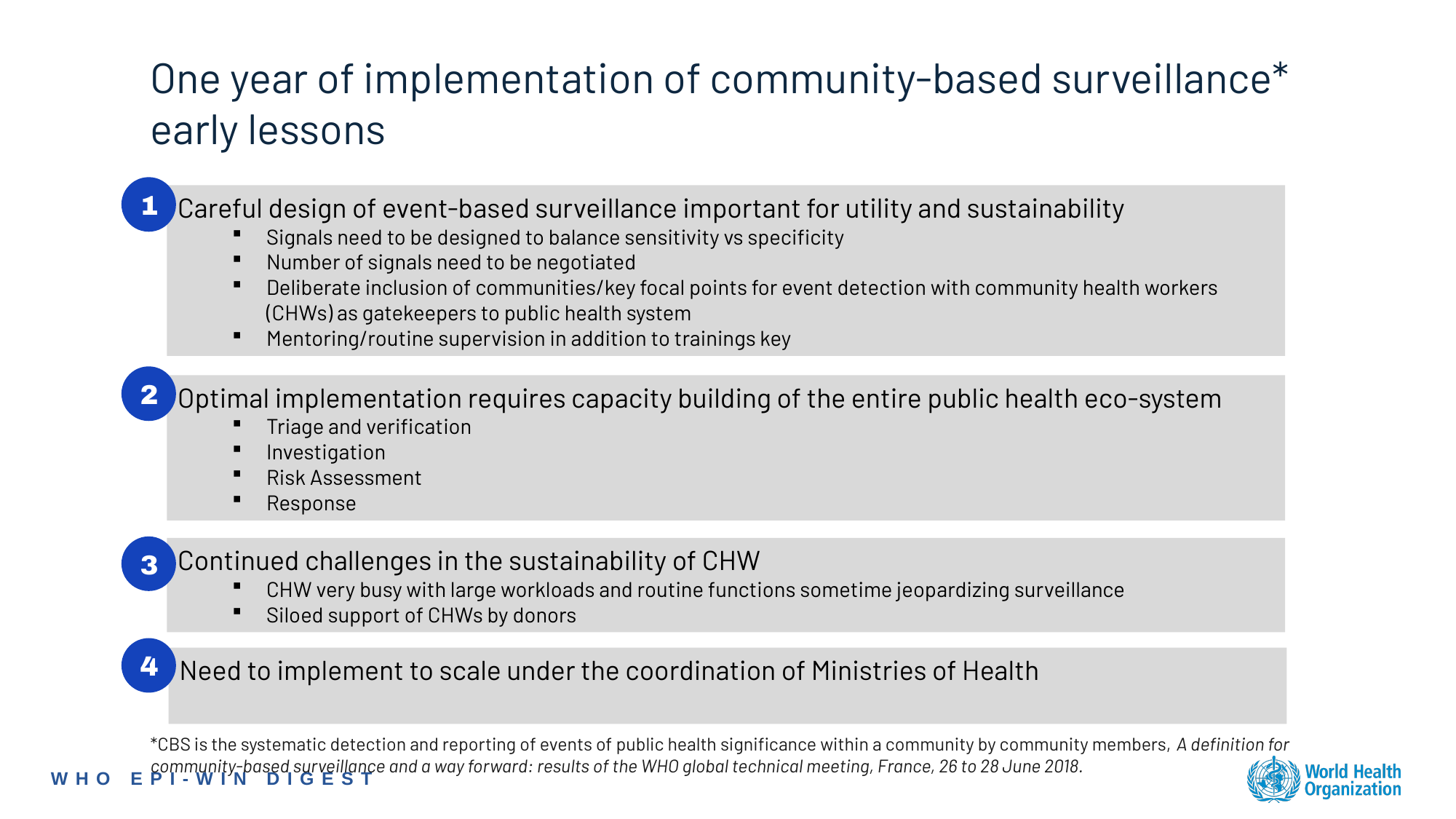

One year of implementation of community-based surveillance* early lessons
1
Careful design of event-based surveillance important for utility and sustainability
Signals need to be designed to balance sensitivity vs specificity
Number of signals need to be negotiated
Deliberate inclusion of communities/key focal points for event detection with community health workers (CHWs) as gatekeepers to public health system
Mentoring/routine supervision in addition to trainings key
2
Optimal implementation requires capacity building of the entire public health eco-system
Triage and verification
Investigation
Risk Assessment
Response
3
Continued challenges in the sustainability of CHW
CHW very busy with large workloads and routine functions sometime jeopardizing surveillance
Siloed support of CHWs by donors
4
Need to implement to scale under the coordination of Ministries of Health

*CBS is the systematic detection and reporting of events of public health significance within a community by community members, A definition for community-based surveillance and a way forward: results of the WHO global technical meeting, France, 26 to 28 June 2018.